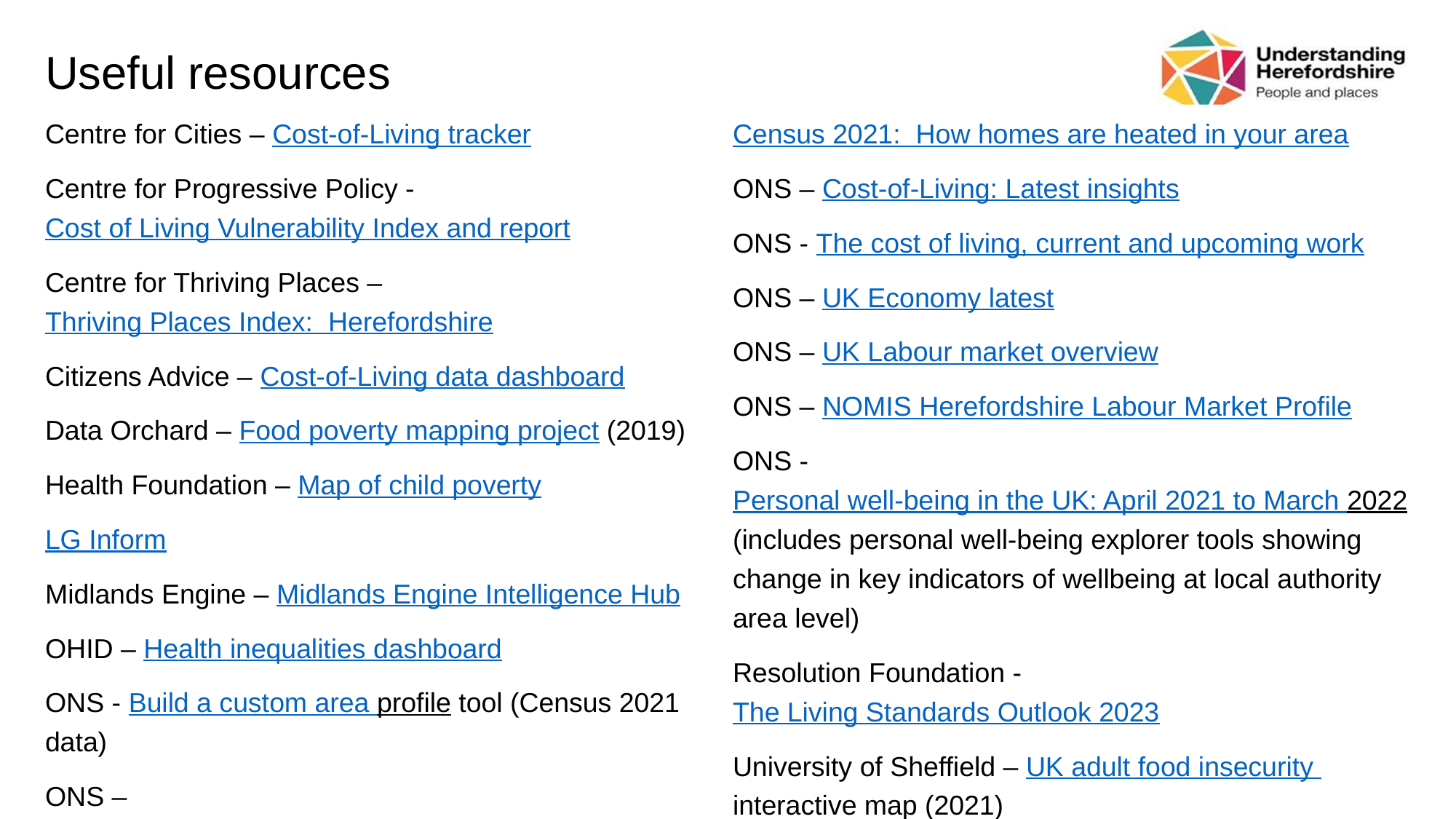

# Useful resources
Centre for Cities – Cost-of-Living tracker
Centre for Progressive Policy - Cost of Living Vulnerability Index and report
Centre for Thriving Places – Thriving Places Index:  Herefordshire
Citizens Advice – Cost-of-Living data dashboard
Data Orchard – Food poverty mapping project (2019)
Health Foundation – Map of child poverty
LG Inform
Midlands Engine – Midlands Engine Intelligence Hub
OHID – Health inequalities dashboard
ONS - Build a custom area profile tool (Census 2021 data)
ONS – Census 2021:  How homes are heated in your area
ONS – Cost-of-Living: Latest insights
ONS - The cost of living, current and upcoming work
ONS – UK Economy latest
ONS – UK Labour market overview
ONS – NOMIS Herefordshire Labour Market Profile
ONS - Personal well-being in the UK: April 2021 to March 2022 (includes personal well-being explorer tools showing change in key indicators of wellbeing at local authority area level)
Resolution Foundation -  The Living Standards Outlook 2023
University of Sheffield – UK adult food insecurity interactive map (2021)